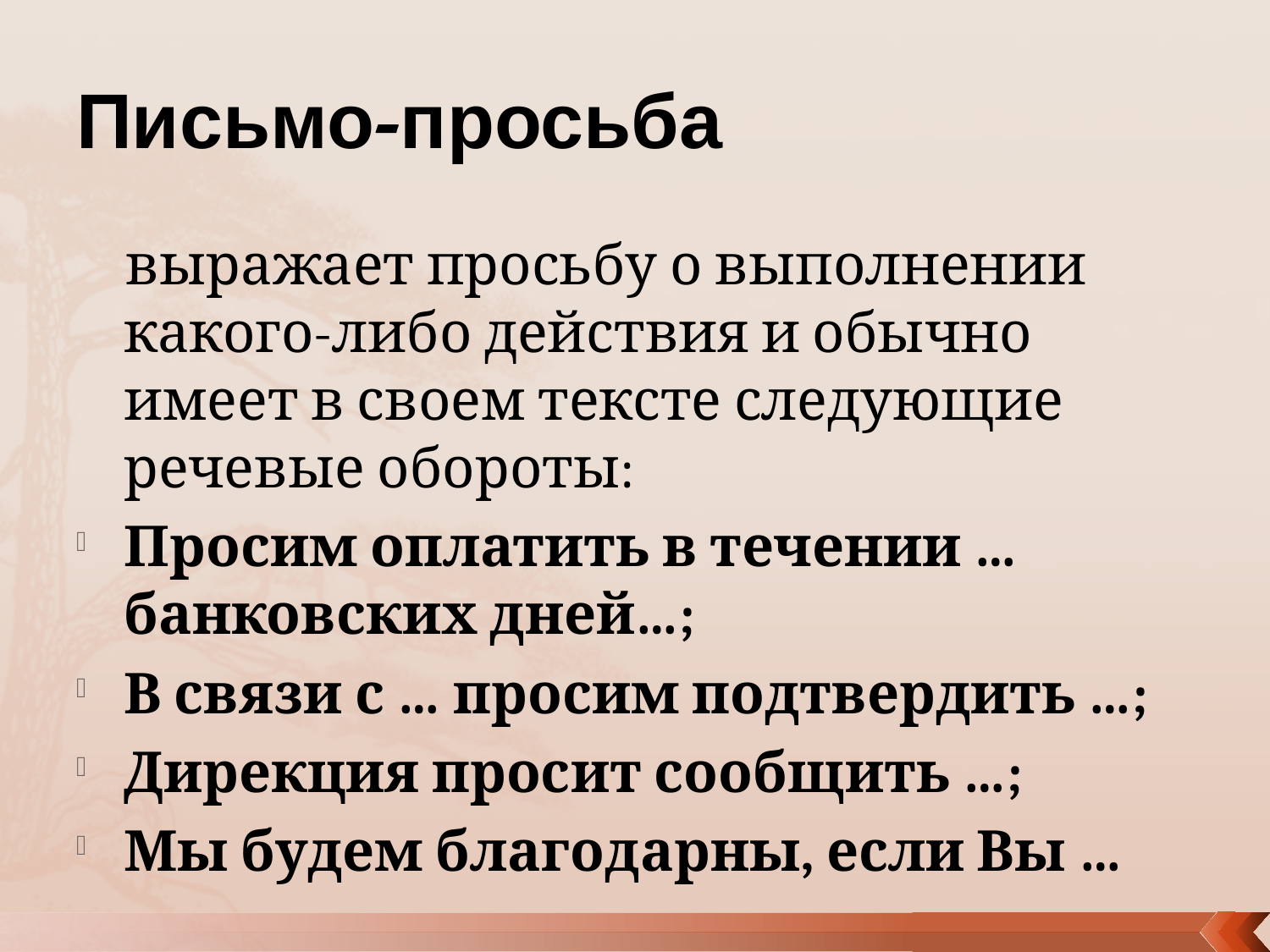

# Письмо-просьба
    выражает просьбу о выполнении какого-либо действия и обычно имеет в своем тексте следующие речевые обороты:
Просим оплатить в течении … банковских дней…;
В связи с … просим подтвердить …;
Дирекция просит сообщить …;
Мы будем благодарны, если Вы …